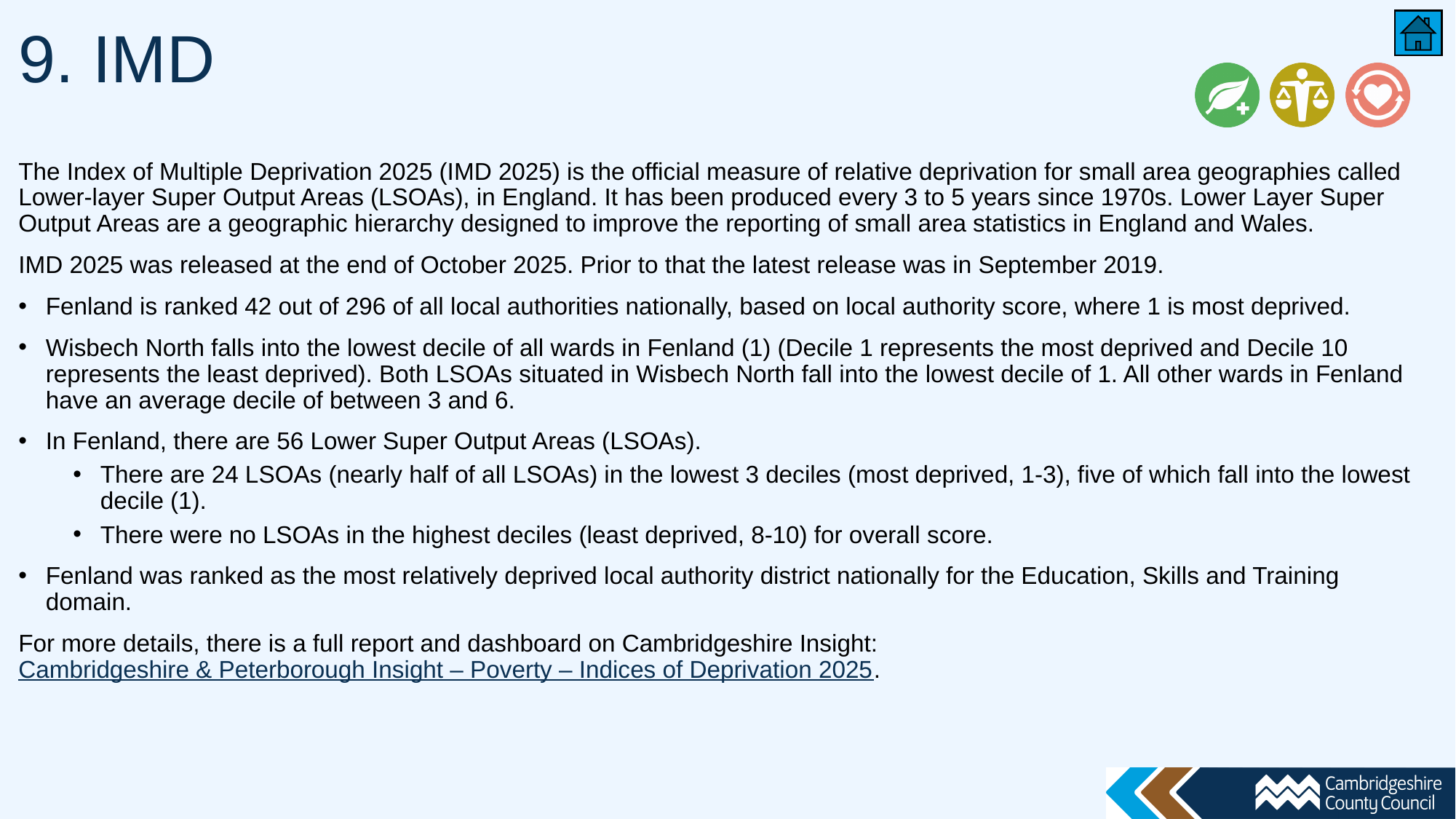

# 9. IMD
The Index of Multiple Deprivation 2025 (IMD 2025) is the official measure of relative deprivation for small area geographies called Lower-layer Super Output Areas (LSOAs), in England. It has been produced every 3 to 5 years since 1970s. Lower Layer Super Output Areas are a geographic hierarchy designed to improve the reporting of small area statistics in England and Wales.
IMD 2025 was released at the end of October 2025. Prior to that the latest release was in September 2019.
Fenland is ranked 42 out of 296 of all local authorities nationally, based on local authority score, where 1 is most deprived.
Wisbech North falls into the lowest decile of all wards in Fenland (1) (Decile 1 represents the most deprived and Decile 10 represents the least deprived). Both LSOAs situated in Wisbech North fall into the lowest decile of 1. All other wards in Fenland have an average decile of between 3 and 6.
In Fenland, there are 56 Lower Super Output Areas (LSOAs).
There are 24 LSOAs (nearly half of all LSOAs) in the lowest 3 deciles (most deprived, 1-3), five of which fall into the lowest decile (1).
There were no LSOAs in the highest deciles (least deprived, 8-10) for overall score.
Fenland was ranked as the most relatively deprived local authority district nationally for the Education, Skills and Training domain.
For more details, there is a full report and dashboard on Cambridgeshire Insight: Cambridgeshire & Peterborough Insight – Poverty – Indices of Deprivation 2025.